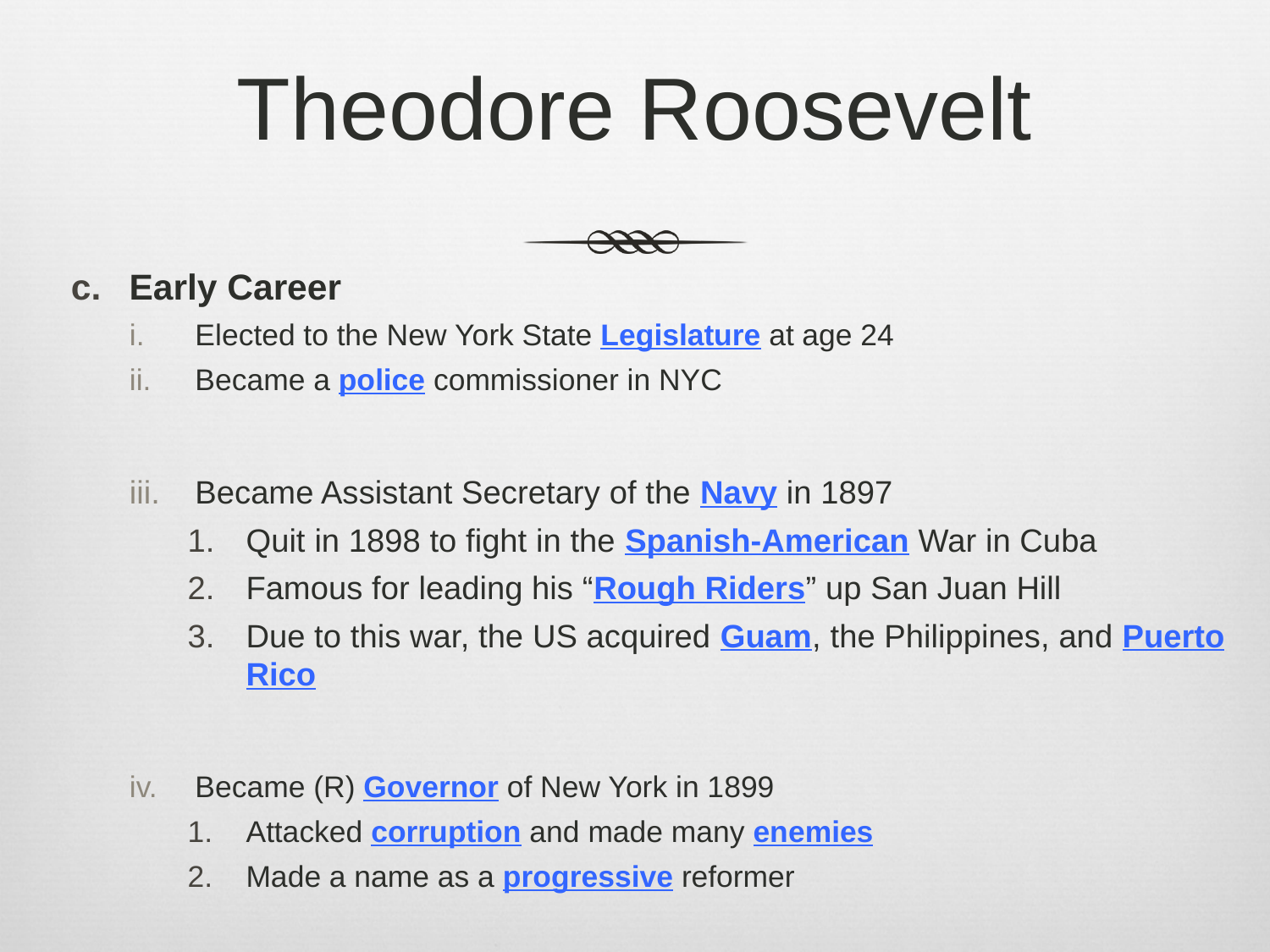

# Theodore Roosevelt
Early Career
Elected to the New York State Legislature at age 24
Became a police commissioner in NYC

Became Assistant Secretary of the Navy in 1897
Quit in 1898 to fight in the Spanish-American War in Cuba
Famous for leading his “Rough Riders” up San Juan Hill
Due to this war, the US acquired Guam, the Philippines, and Puerto Rico

Became (R) Governor of New York in 1899
Attacked corruption and made many enemies
Made a name as a progressive reformer